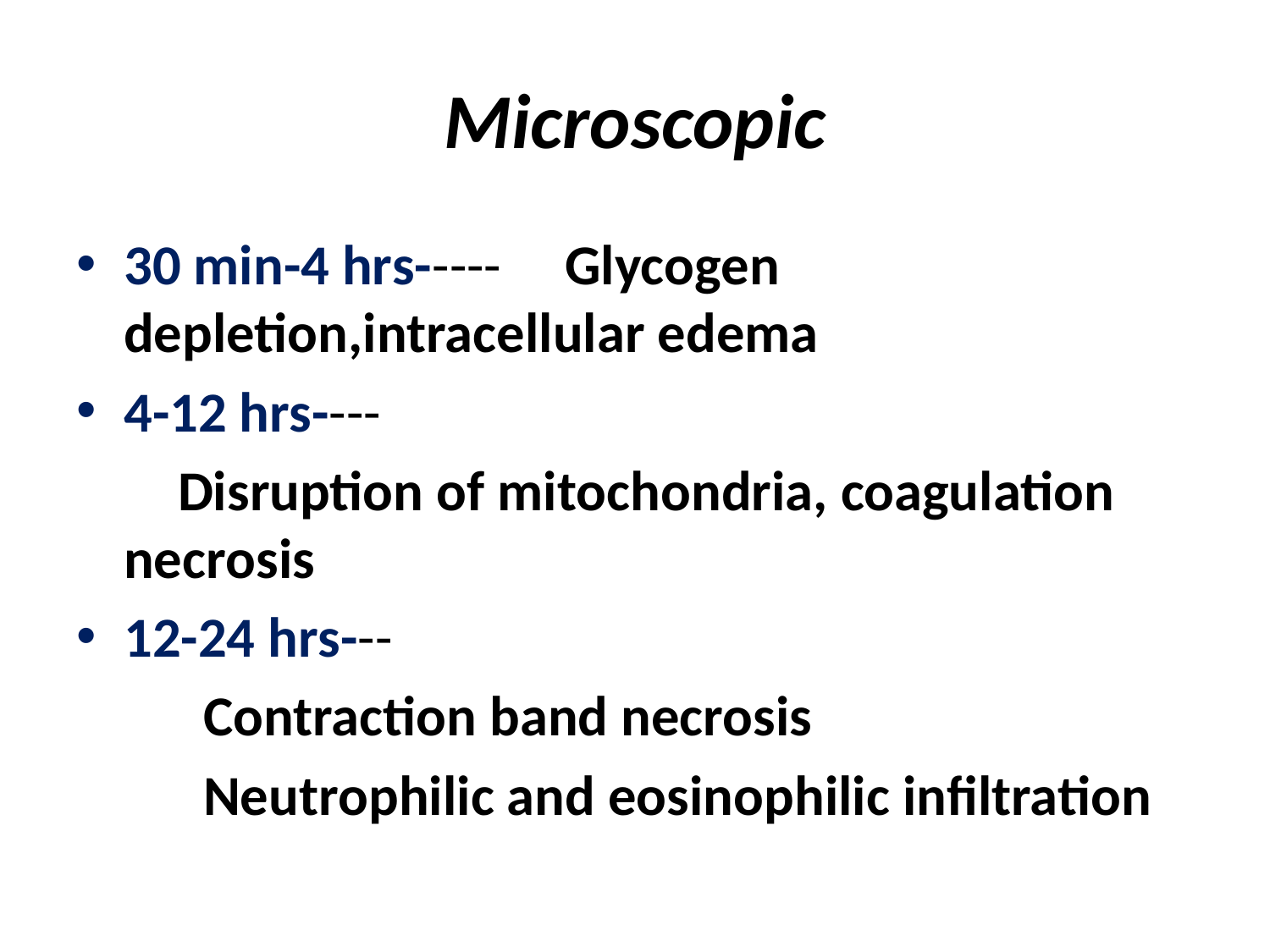

# Microscopic
30 min-4 hrs-----     Glycogen depletion,intracellular edema
4-12 hrs----
        Disruption of mitochondria, coagulation necrosis
12-24 hrs---
          Contraction band necrosis
          Neutrophilic and eosinophilic infiltration